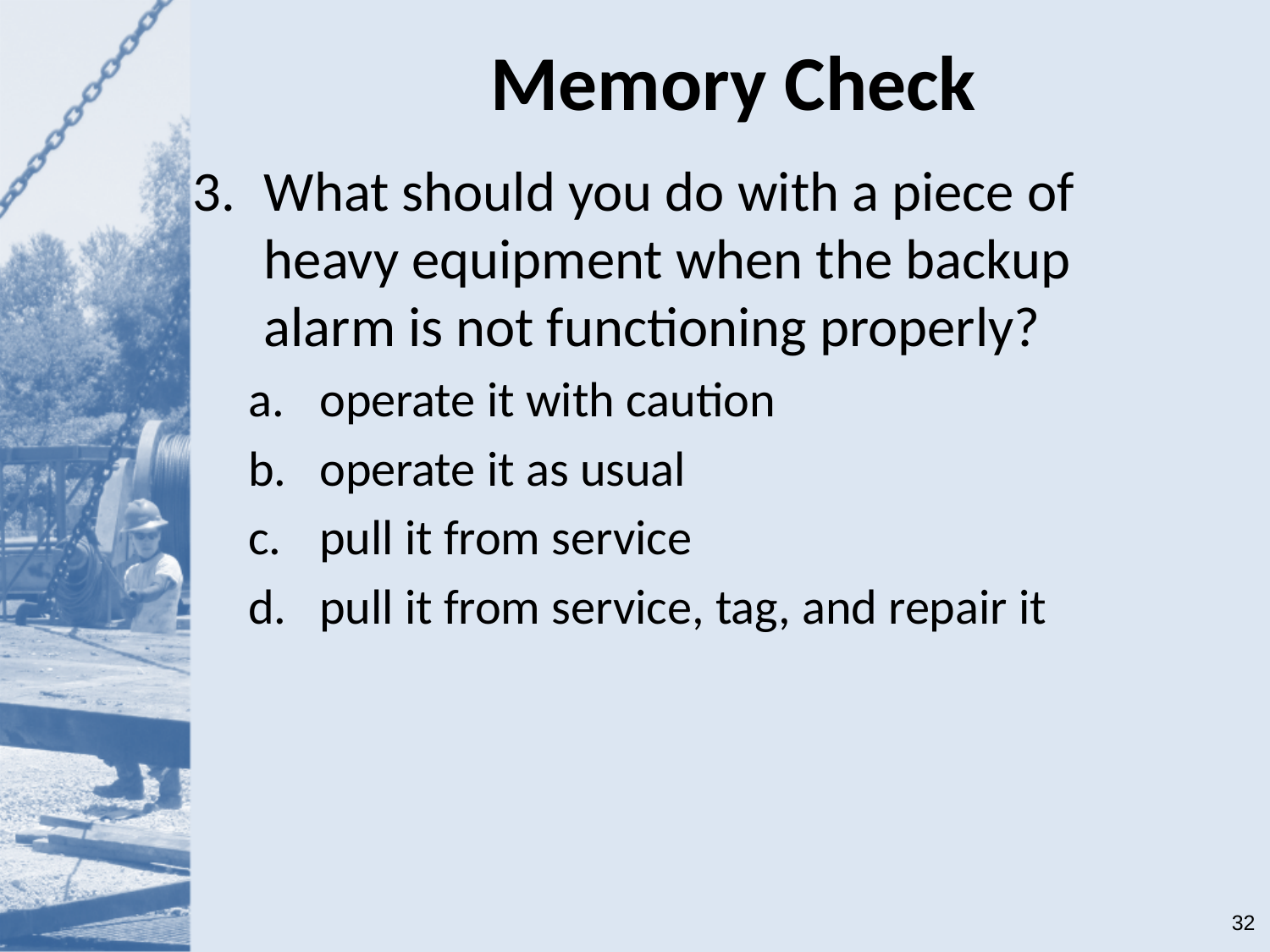

# Memory Check
What should you do with a piece of heavy equipment when the backup alarm is not functioning properly?
operate it with caution
operate it as usual
pull it from service
pull it from service, tag, and repair it